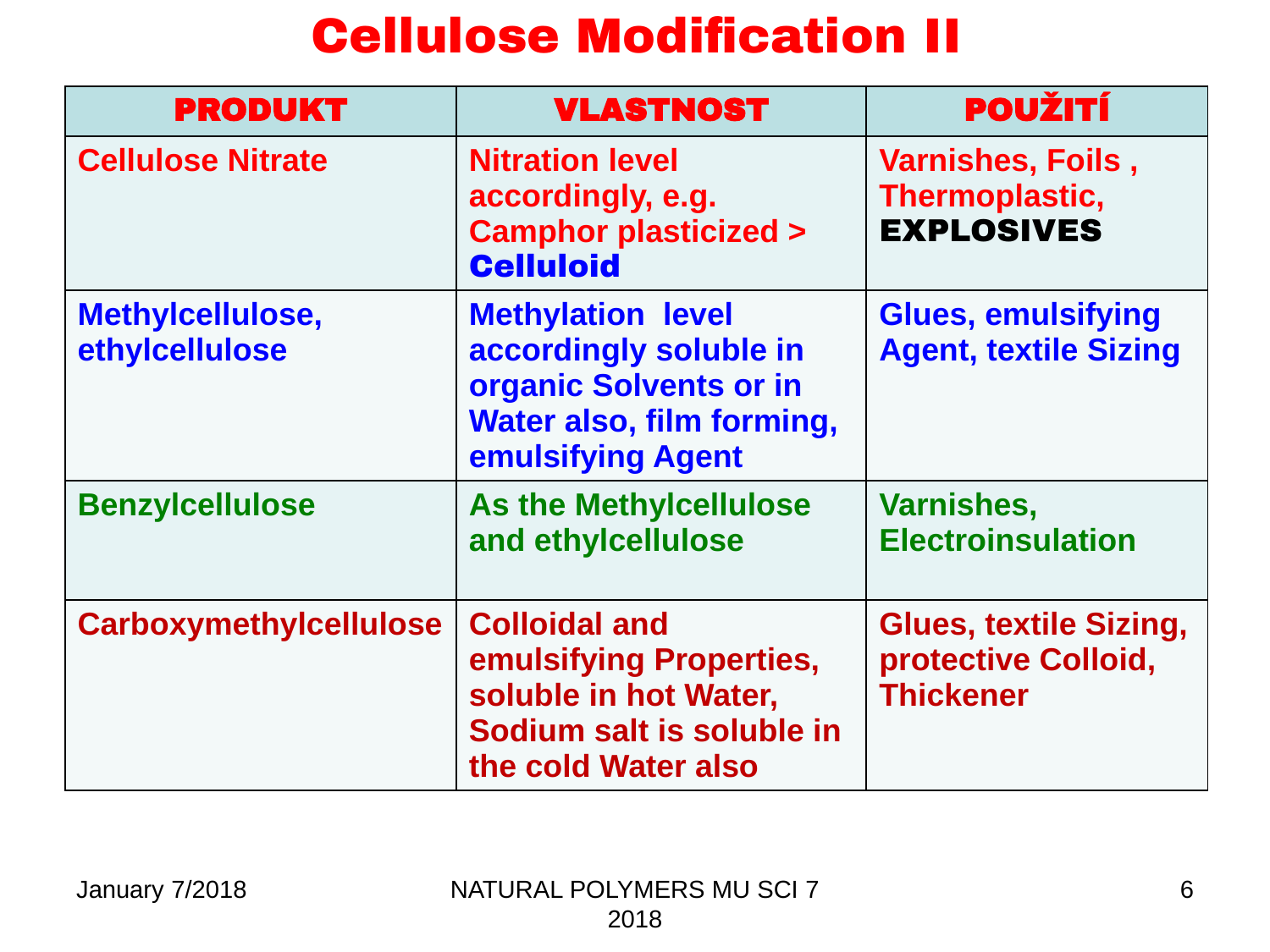

# Cellulose Modification II
| PRODUKT | VLASTNOST | POUŽITÍ |
| --- | --- | --- |
| Cellulose Nitrate | Nitration level accordingly, e.g. Camphor plasticized > Celluloid | Varnishes, Foils , Thermoplastic, EXPLOSIVES |
| Methylcellulose, ethylcellulose | Methylation level accordingly soluble in organic Solvents or in Water also, film forming, emulsifying Agent | Glues, emulsifying Agent, textile Sizing |
| Benzylcellulose | As the Methylcellulose and ethylcellulose | Varnishes, Electroinsulation |
| Carboxymethylcellulose | Colloidal and emulsifying Properties, soluble in hot Water, Sodium salt is soluble in the cold Water also | Glues, textile Sizing, protective Colloid, Thickener |
January 7/2018
NATURAL POLYMERS MU SCI 7 2018
6